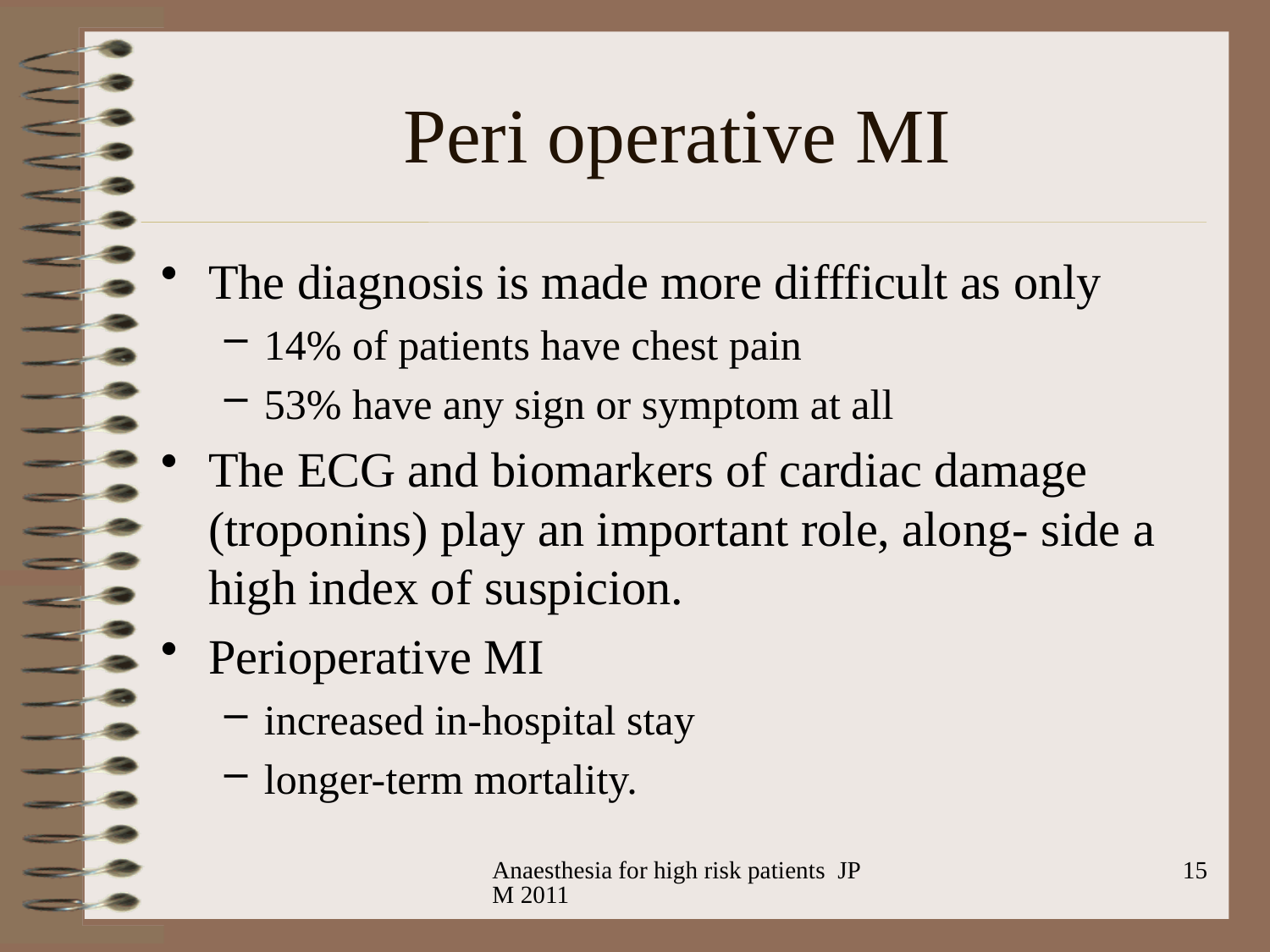

# Peri operative MI
The diagnosis is made more diffficult as only
14% of patients have chest pain
53% have any sign or symptom at all
The ECG and biomarkers of cardiac damage (troponins) play an important role, along- side a high index of suspicion.
Perioperative MI
increased in-hospital stay
longer-term mortality.

Anaesthesia for high risk patients  JPM 2011
15